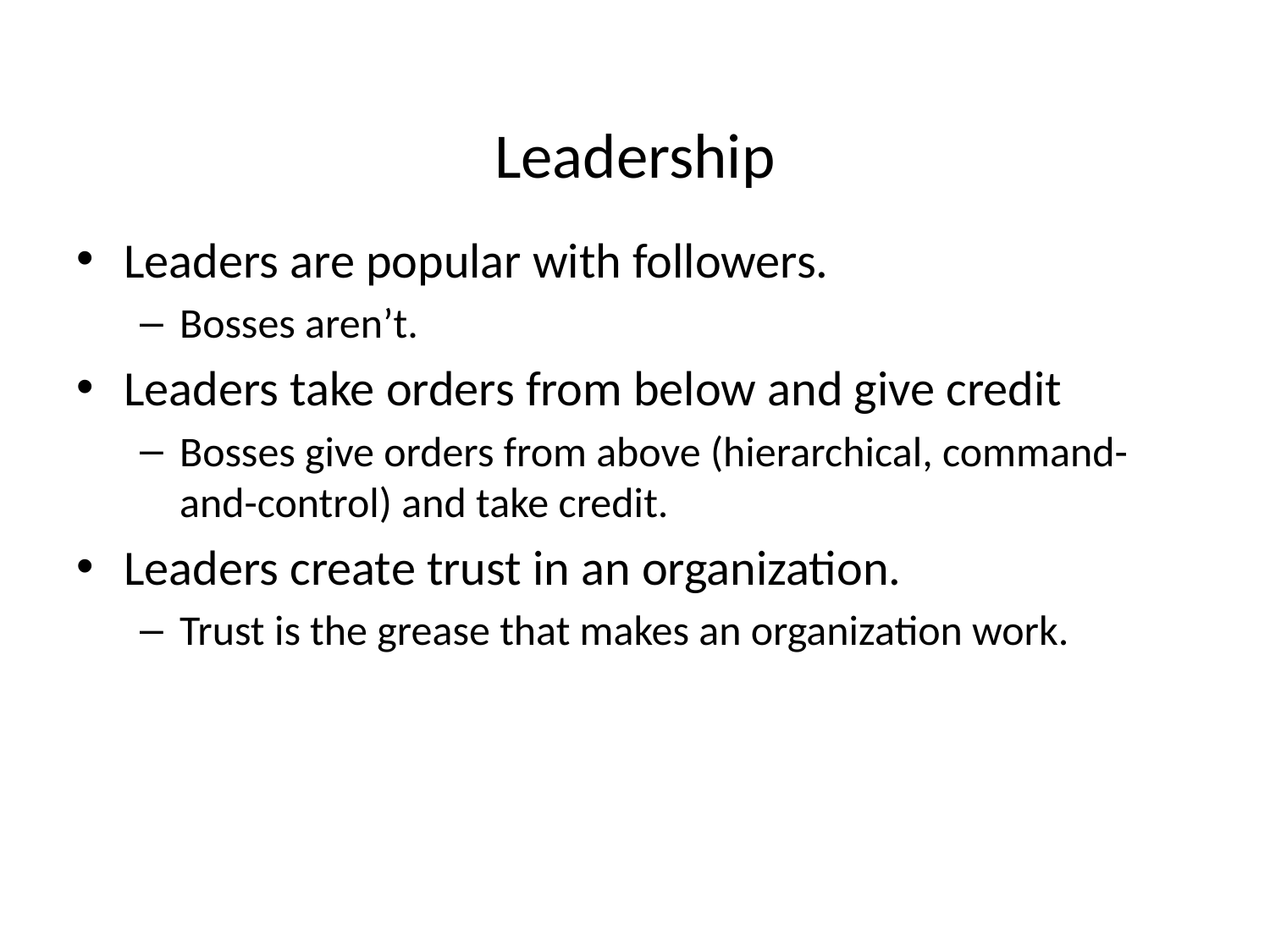

# Leadership
Leaders are popular with followers.
Bosses aren’t.
Leaders take orders from below and give credit
Bosses give orders from above (hierarchical, command-and-control) and take credit.
Leaders create trust in an organization.
Trust is the grease that makes an organization work.